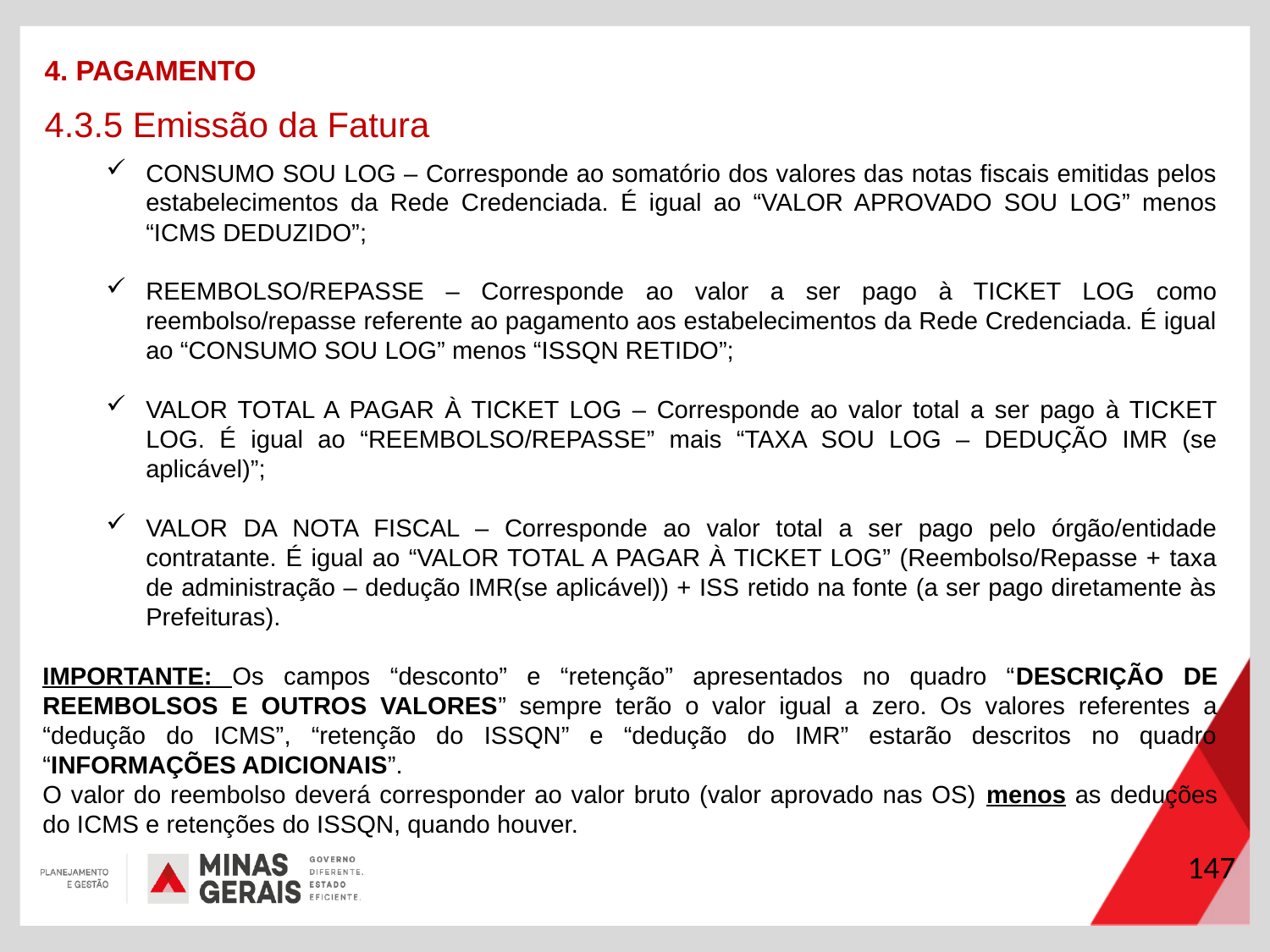

4. PAGAMENTO
4.3.5 Emissão da Fatura
CONSUMO SOU LOG – Corresponde ao somatório dos valores das notas fiscais emitidas pelos estabelecimentos da Rede Credenciada. É igual ao “VALOR APROVADO SOU LOG” menos “ICMS DEDUZIDO”;

REEMBOLSO/REPASSE – Corresponde ao valor a ser pago à TICKET LOG como reembolso/repasse referente ao pagamento aos estabelecimentos da Rede Credenciada. É igual ao “CONSUMO SOU LOG” menos “ISSQN RETIDO”;

VALOR TOTAL A PAGAR À TICKET LOG – Corresponde ao valor total a ser pago à TICKET LOG. É igual ao “REEMBOLSO/REPASSE” mais “TAXA SOU LOG – DEDUÇÃO IMR (se aplicável)”;

VALOR DA NOTA FISCAL – Corresponde ao valor total a ser pago pelo órgão/entidade contratante. É igual ao “VALOR TOTAL A PAGAR À TICKET LOG” (Reembolso/Repasse + taxa de administração – dedução IMR(se aplicável)) + ISS retido na fonte (a ser pago diretamente às Prefeituras).

IMPORTANTE: Os campos “desconto” e “retenção” apresentados no quadro “DESCRIÇÃO DE REEMBOLSOS E OUTROS VALORES” sempre terão o valor igual a zero. Os valores referentes a “dedução do ICMS”, “retenção do ISSQN” e “dedução do IMR” estarão descritos no quadro “INFORMAÇÕES ADICIONAIS”.
O valor do reembolso deverá corresponder ao valor bruto (valor aprovado nas OS) menos as deduções do ICMS e retenções do ISSQN, quando houver.